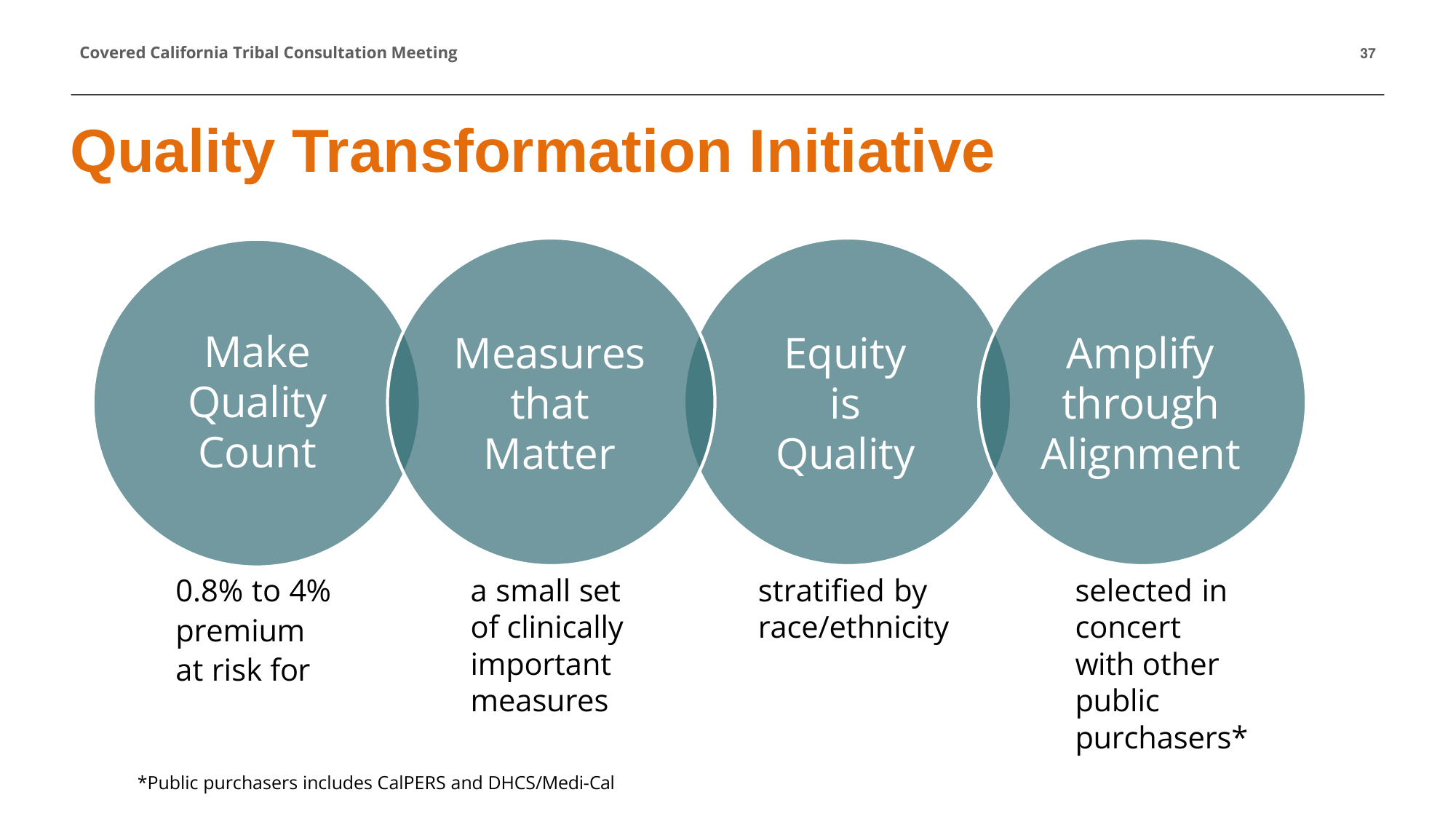

37
Quality Transformation Initiative

Make Quality Count
Amplify through Alignment
Measures that Matter
Equity is Quality
0.8% to 4%
premium at risk for
a small set of clinically important measures
stratified by race/ethnicity
selected in concert with other public purchasers*
*Public purchasers includes CalPERS and DHCS/Medi-Cal